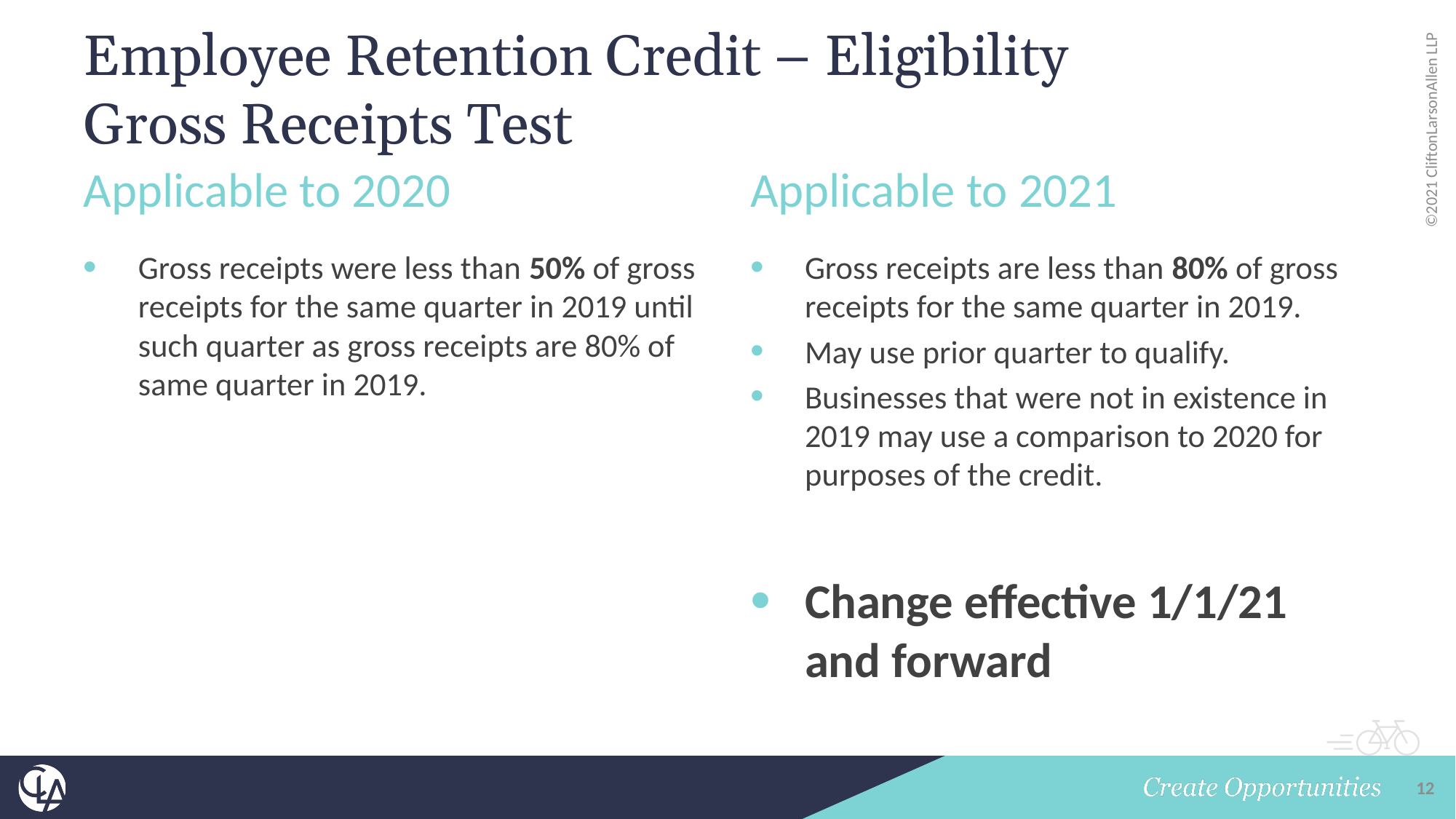

# Employee Retention Credit – Eligibility Gross Receipts Test
Applicable to 2021
Applicable to 2020
Gross receipts were less than 50% of gross receipts for the same quarter in 2019 until such quarter as gross receipts are 80% of same quarter in 2019.
Gross receipts are less than 80% of gross receipts for the same quarter in 2019.
May use prior quarter to qualify.
Businesses that were not in existence in 2019 may use a comparison to 2020 for purposes of the credit.

Change effective 1/1/21 and forward
12